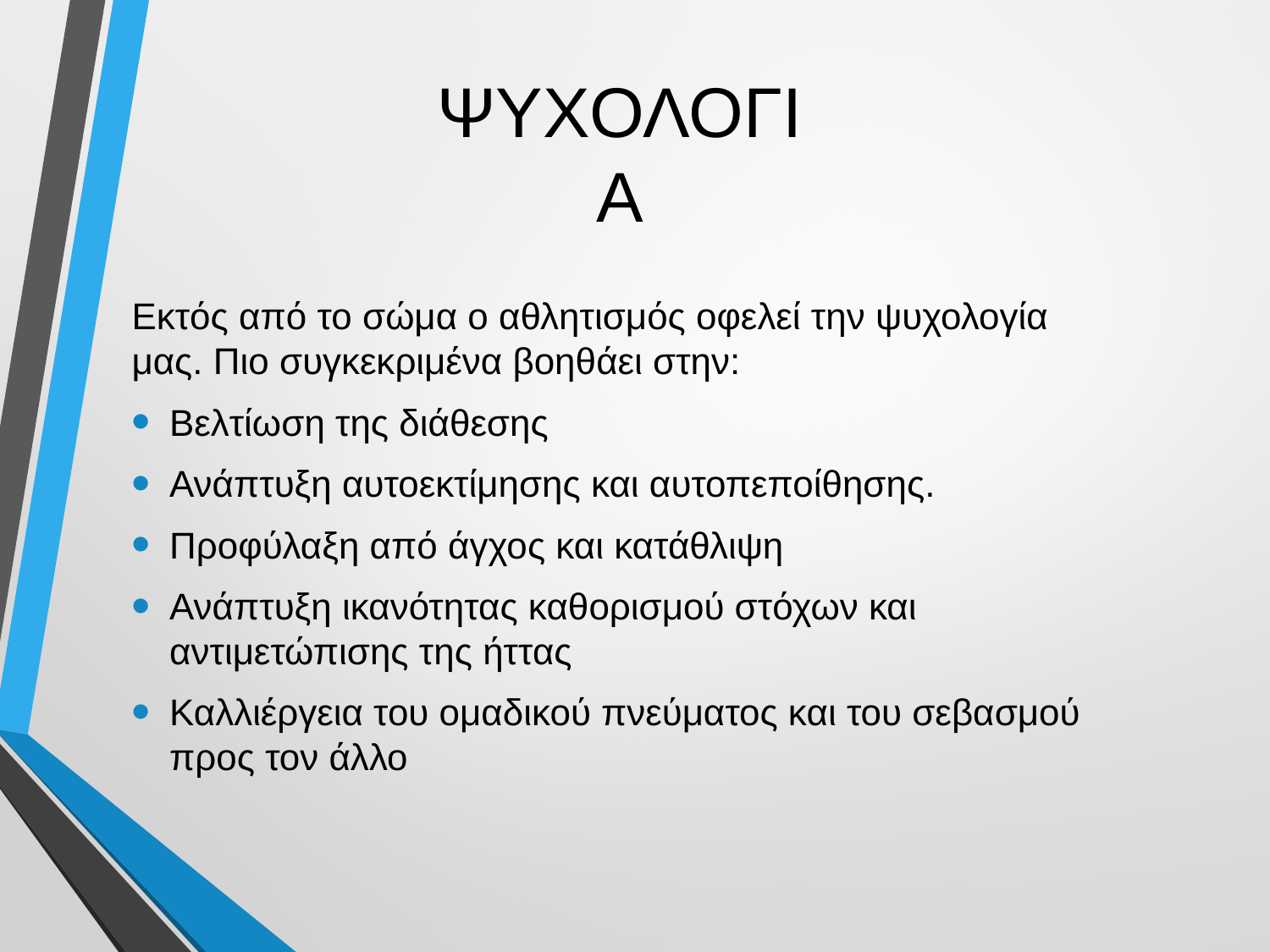

# ΨΥΧΟΛΟΓΙΑ
Εκτός από το σώμα ο αθλητισμός οφελεί την ψυχολογία μας. Πιο συγκεκριμένα βοηθάει στην:
Βελτίωση της διάθεσης
Ανάπτυξη αυτοεκτίμησης και αυτοπεποίθησης.
Προφύλαξη από άγχος και κατάθλιψη
Ανάπτυξη ικανότητας καθορισμού στόχων και αντιμετώπισης της ήττας
Καλλιέργεια του ομαδικού πνεύματος και του σεβασμού προς τον άλλο